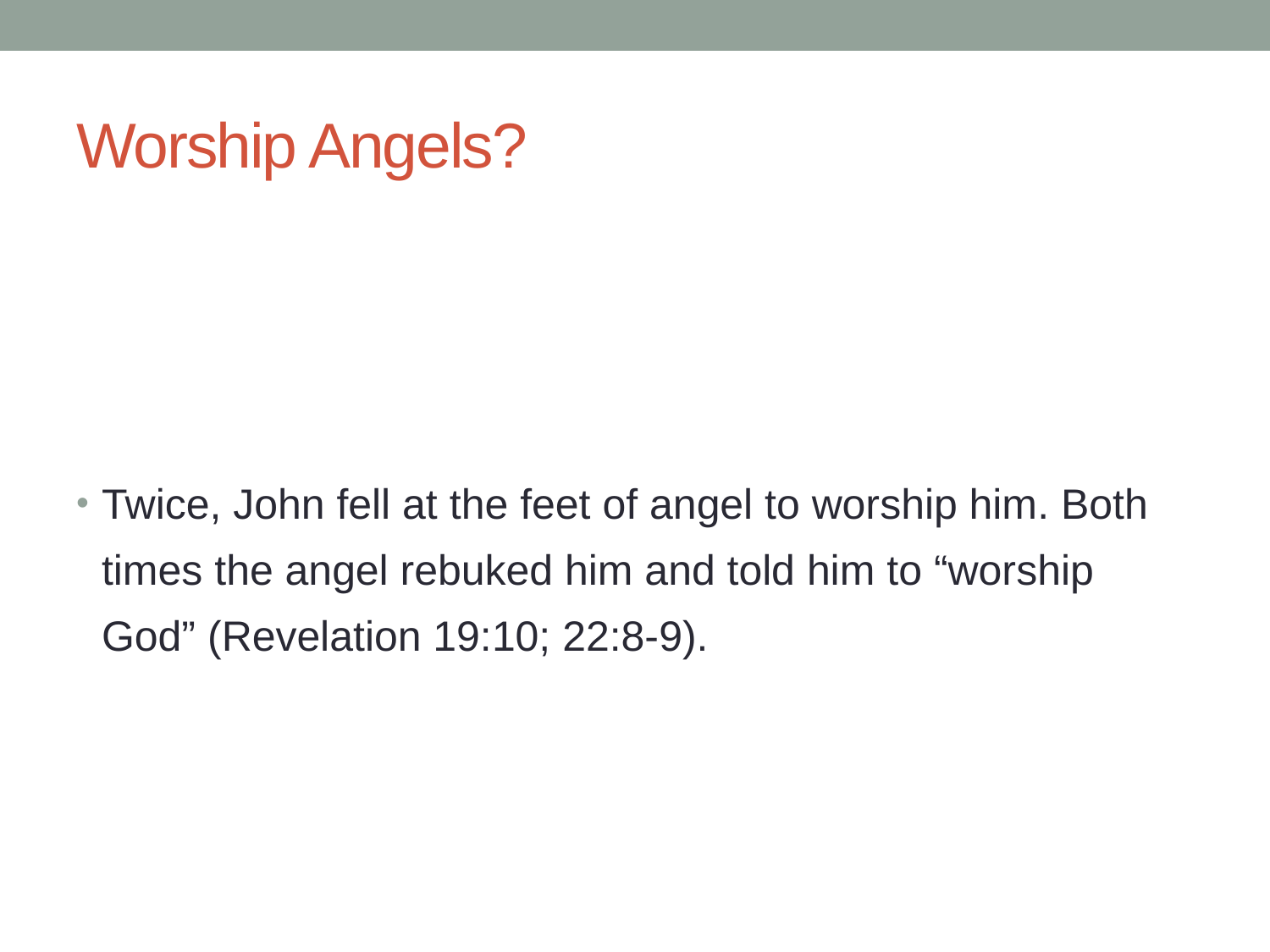

# Worship Angels?
Twice, John fell at the feet of angel to worship him. Both times the angel rebuked him and told him to “worship God” (Revelation 19:10; 22:8-9).